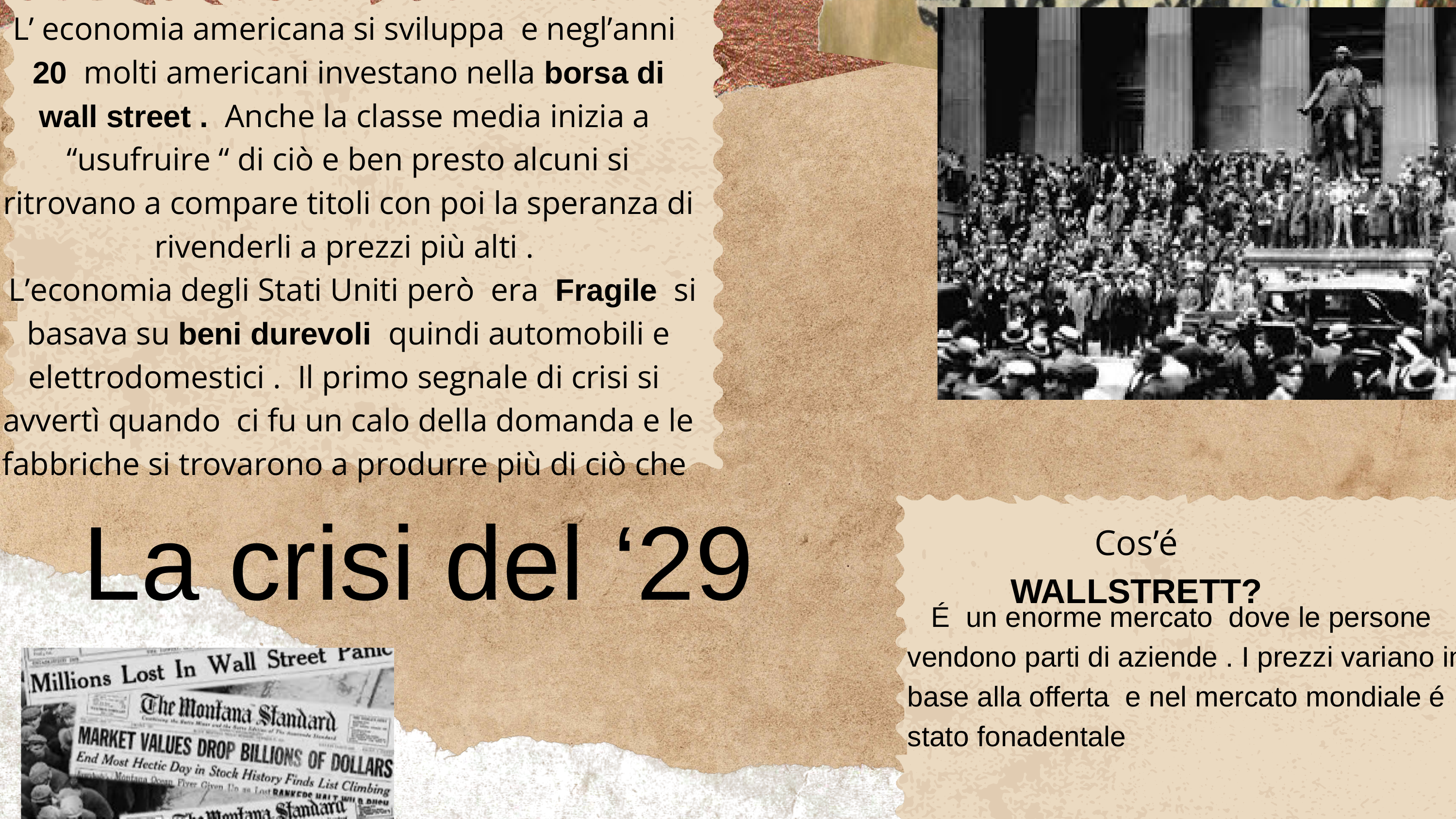

L’ economia americana si sviluppa  e negl’anni
20  molti americani investano nella borsa di wall street .  Anche la classe media inizia a
“usufruire “ di ciò e ben presto alcuni si ritrovano a compare titoli con poi la speranza di rivenderli a prezzi più alti .
 L’economia degli Stati Uniti però  era  Fragile  si basava su beni durevoli  quindi automobili e elettrodomestici .  Il primo segnale di crisi si
avvertì quando  ci fu un calo della domanda e le fabbriche si trovarono a produrre più di ciò che

La crisi del ‘29
Cos’é WALLSTRETT?

   É  un enorme mercato  dove le persone vendono parti di aziende . I prezzi variano in base alla offerta  e nel mercato mondiale é stato fonadentale